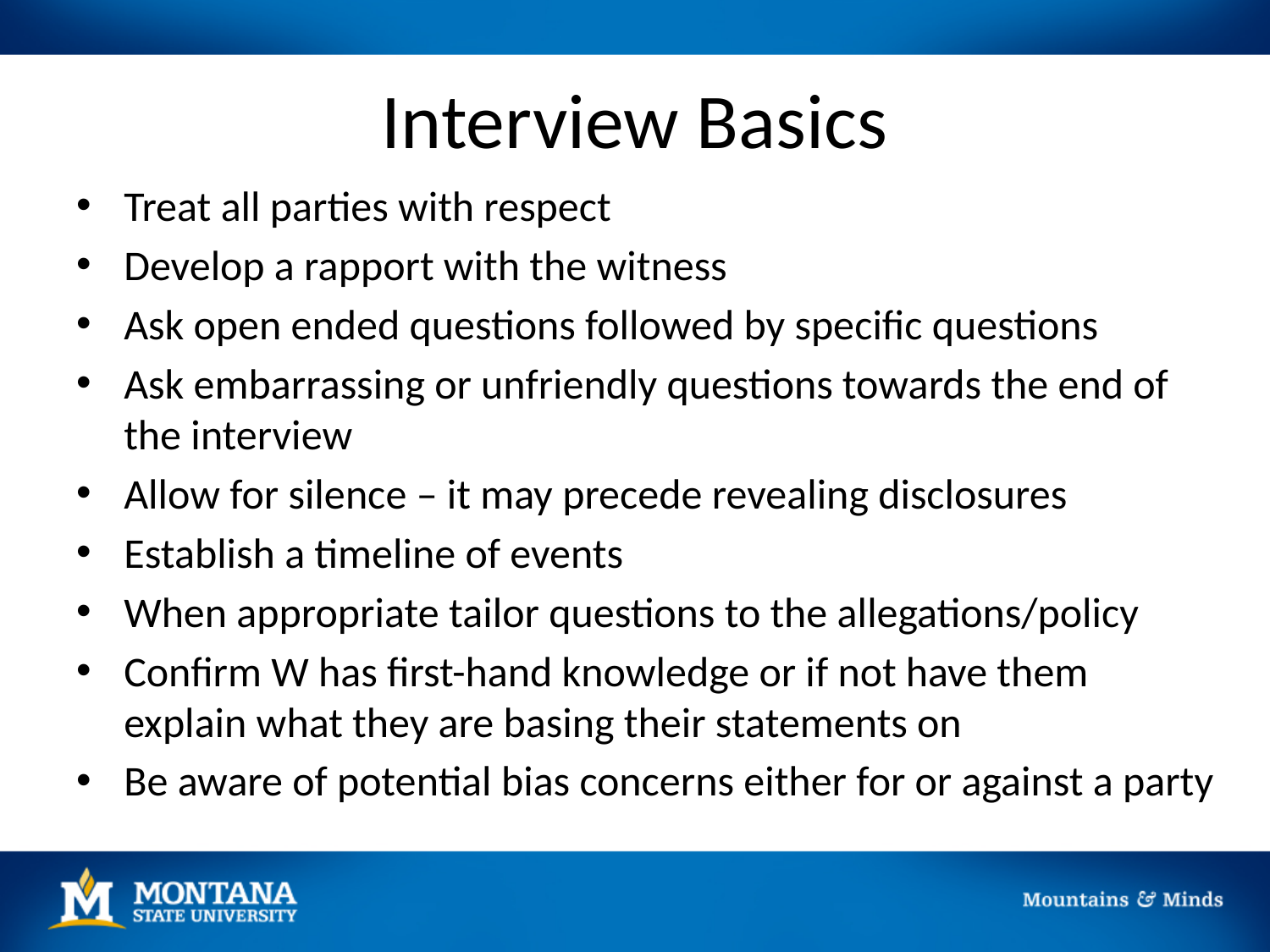

# Interview Basics
Treat all parties with respect
Develop a rapport with the witness
Ask open ended questions followed by specific questions
Ask embarrassing or unfriendly questions towards the end of the interview
Allow for silence – it may precede revealing disclosures
Establish a timeline of events
When appropriate tailor questions to the allegations/policy
Confirm W has first-hand knowledge or if not have them explain what they are basing their statements on
Be aware of potential bias concerns either for or against a party